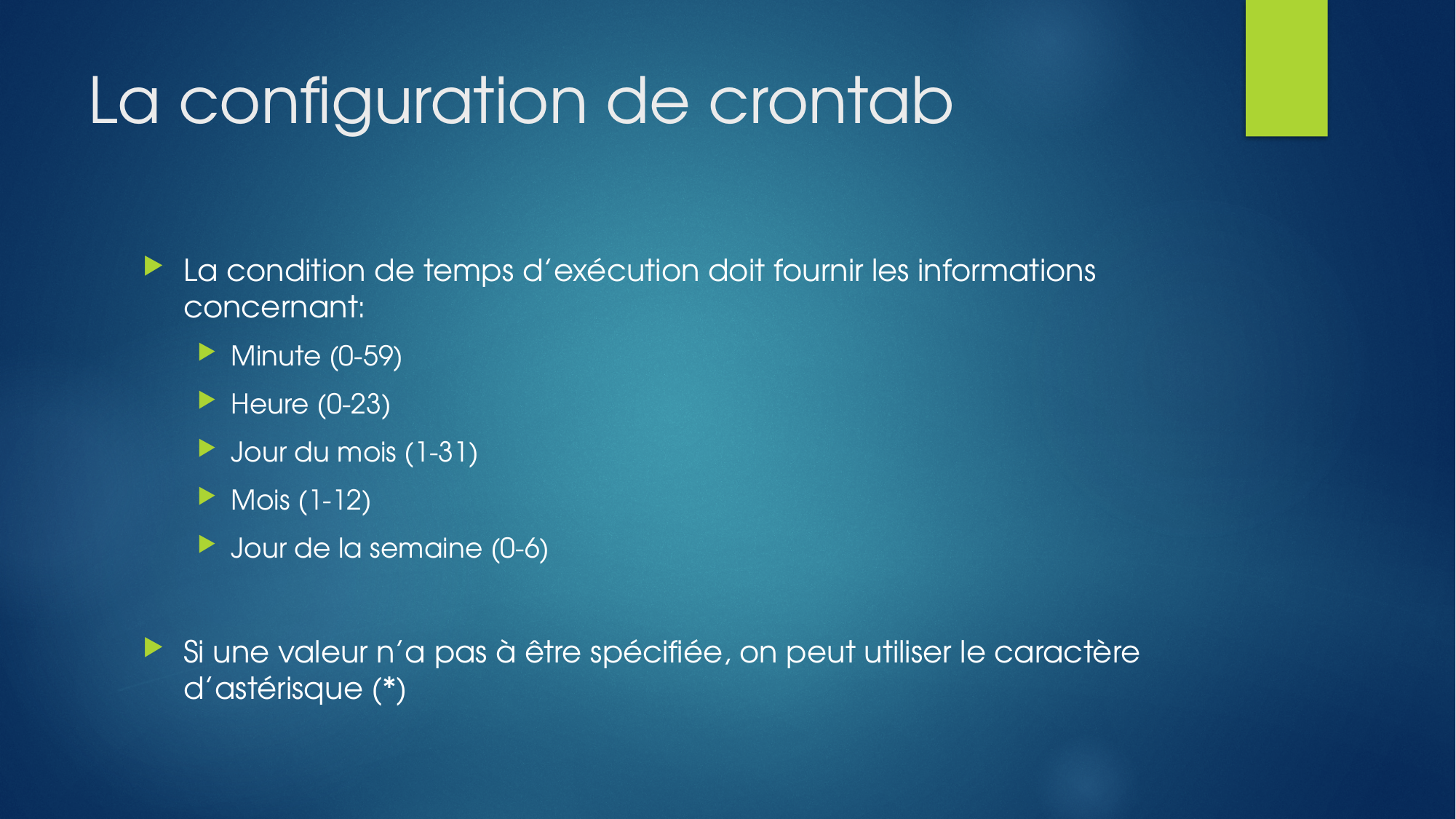

# La configuration de crontab
La condition de temps d’exécution doit fournir les informations concernant:
Minute (0-59)
Heure (0-23)
Jour du mois (1-31)
Mois (1-12)
Jour de la semaine (0-6)

Si une valeur n’a pas à être spécifiée, on peut utiliser le caractère d’astérisque (*)